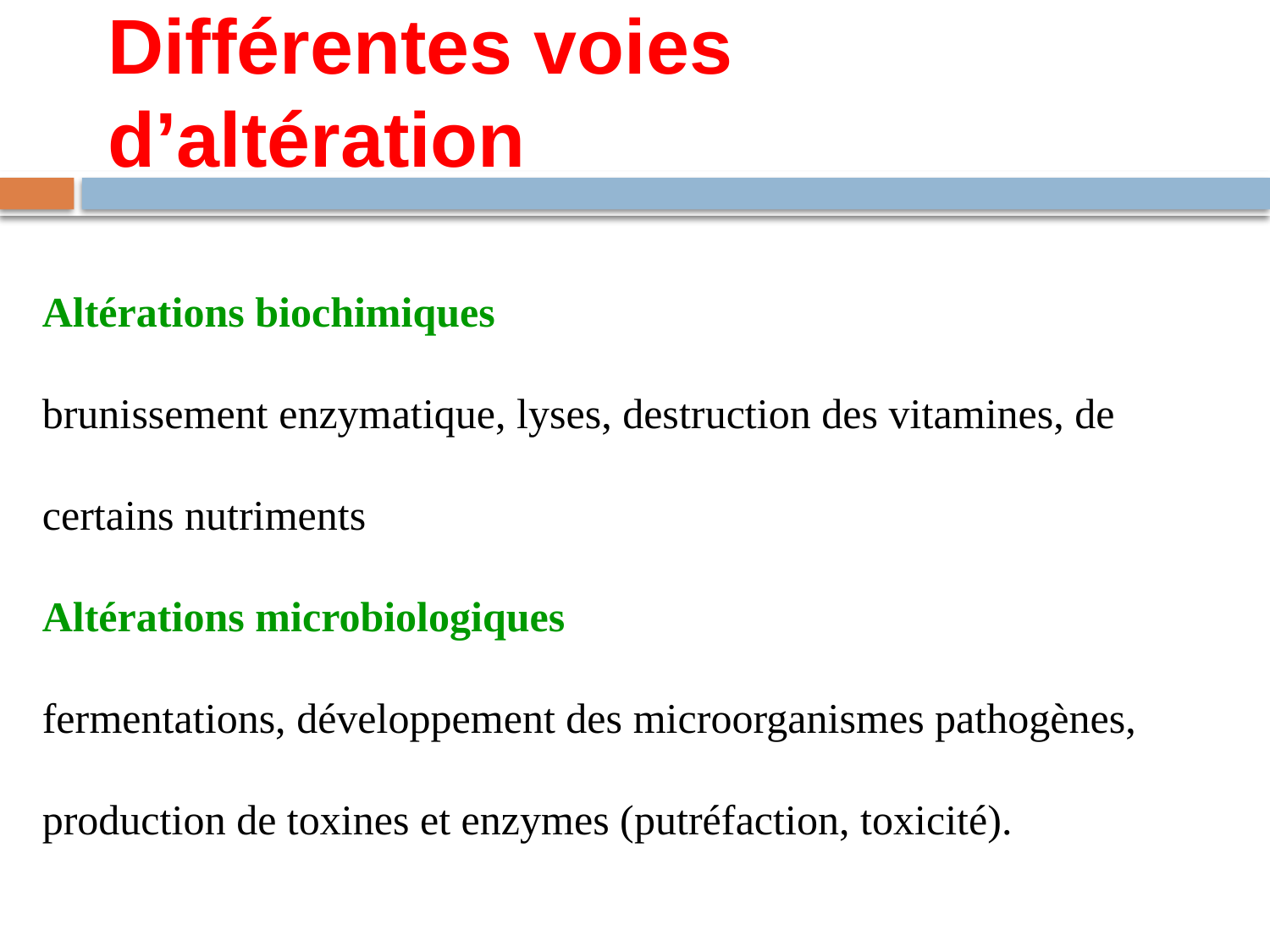

# Différentes voies d’altération
Altérations biochimiques
brunissement enzymatique, lyses, destruction des vitamines, de certains nutriments 
Altérations microbiologiques
fermentations, développement des microorganismes pathogènes, production de toxines et enzymes (putréfaction, toxicité).